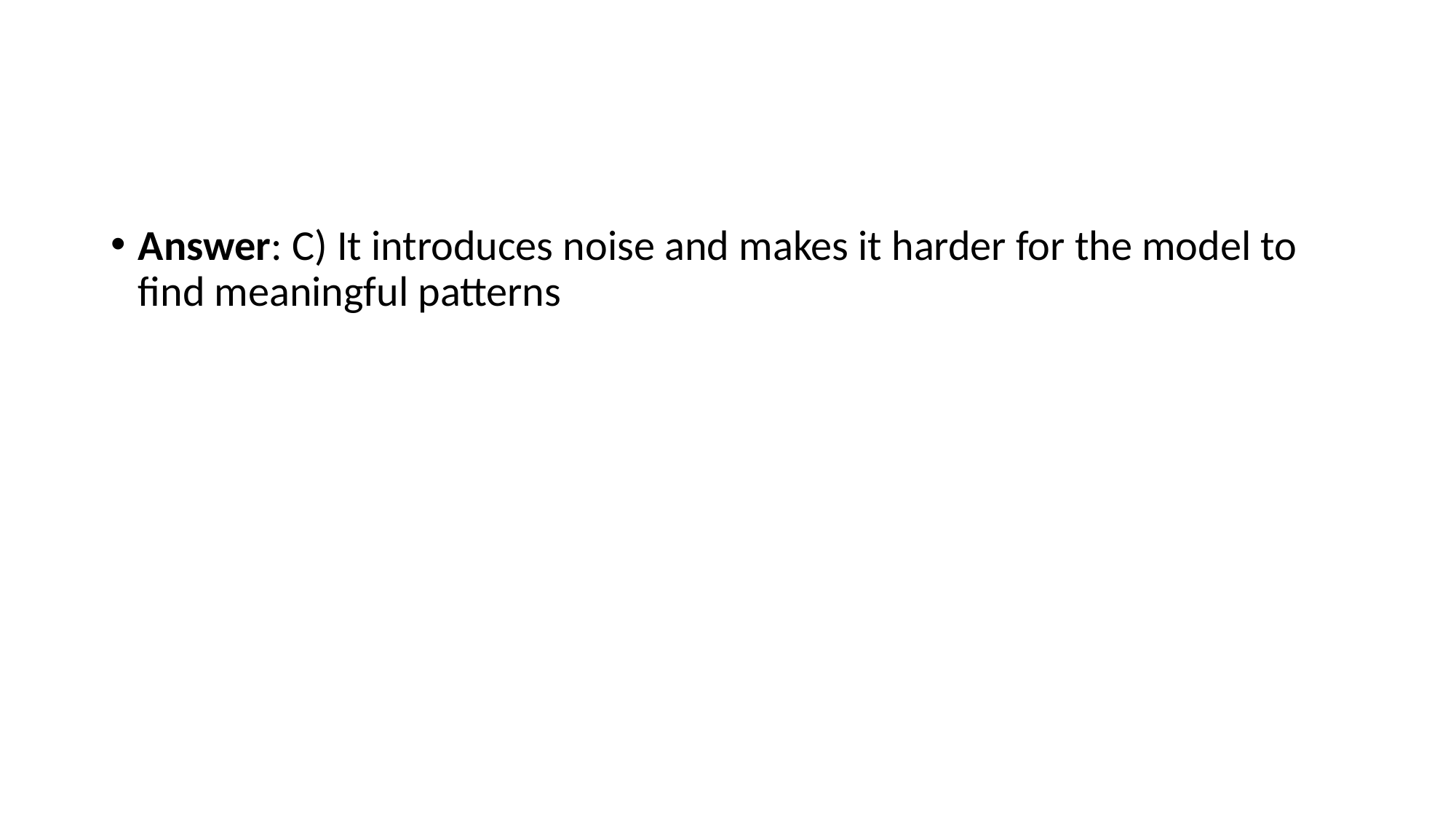

#
Answer: C) It introduces noise and makes it harder for the model to find meaningful patterns